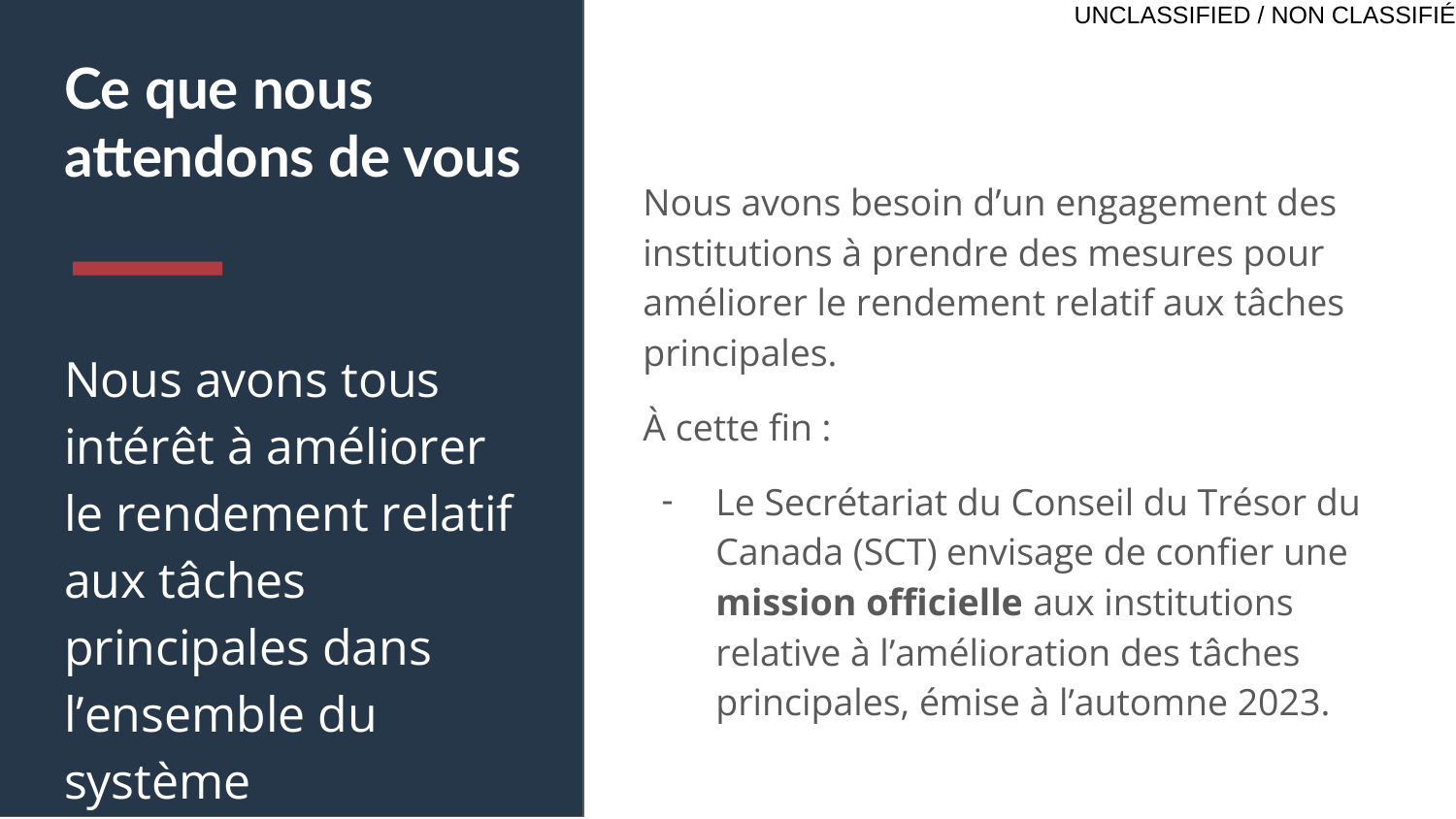

# Ce que nous attendons de vous
Nous avons besoin d’un engagement des institutions à prendre des mesures pour améliorer le rendement relatif aux tâches principales.
À cette fin :
Le Secrétariat du Conseil du Trésor du Canada (SCT) envisage de confier une mission officielle aux institutions relative à l’amélioration des tâches principales, émise à l’automne 2023.

Nous avons tous intérêt à améliorer le rendement relatif aux tâches principales dans l’ensemble du système